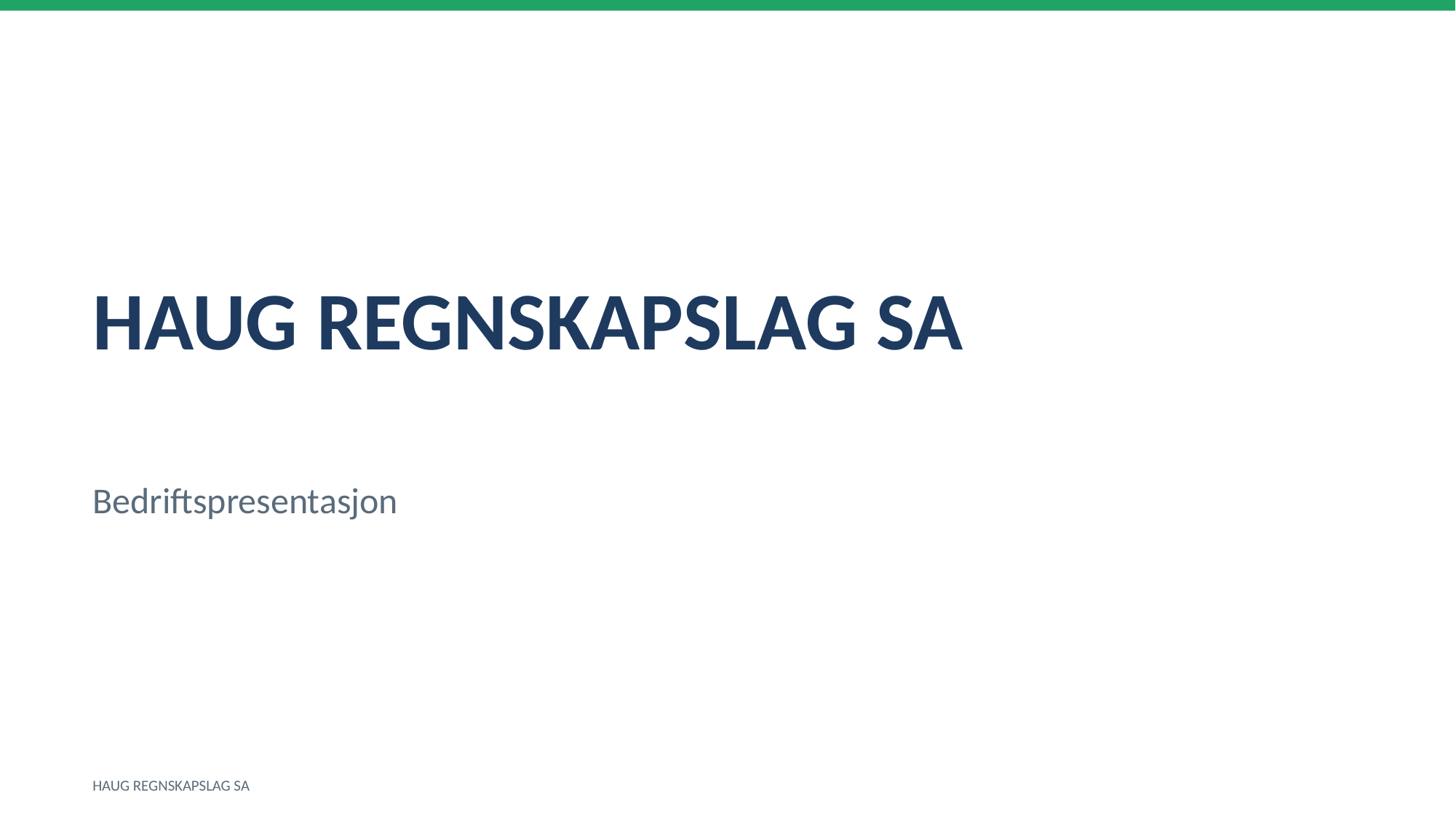

HAUG REGNSKAPSLAG SA
Bedriftspresentasjon
HAUG REGNSKAPSLAG SA